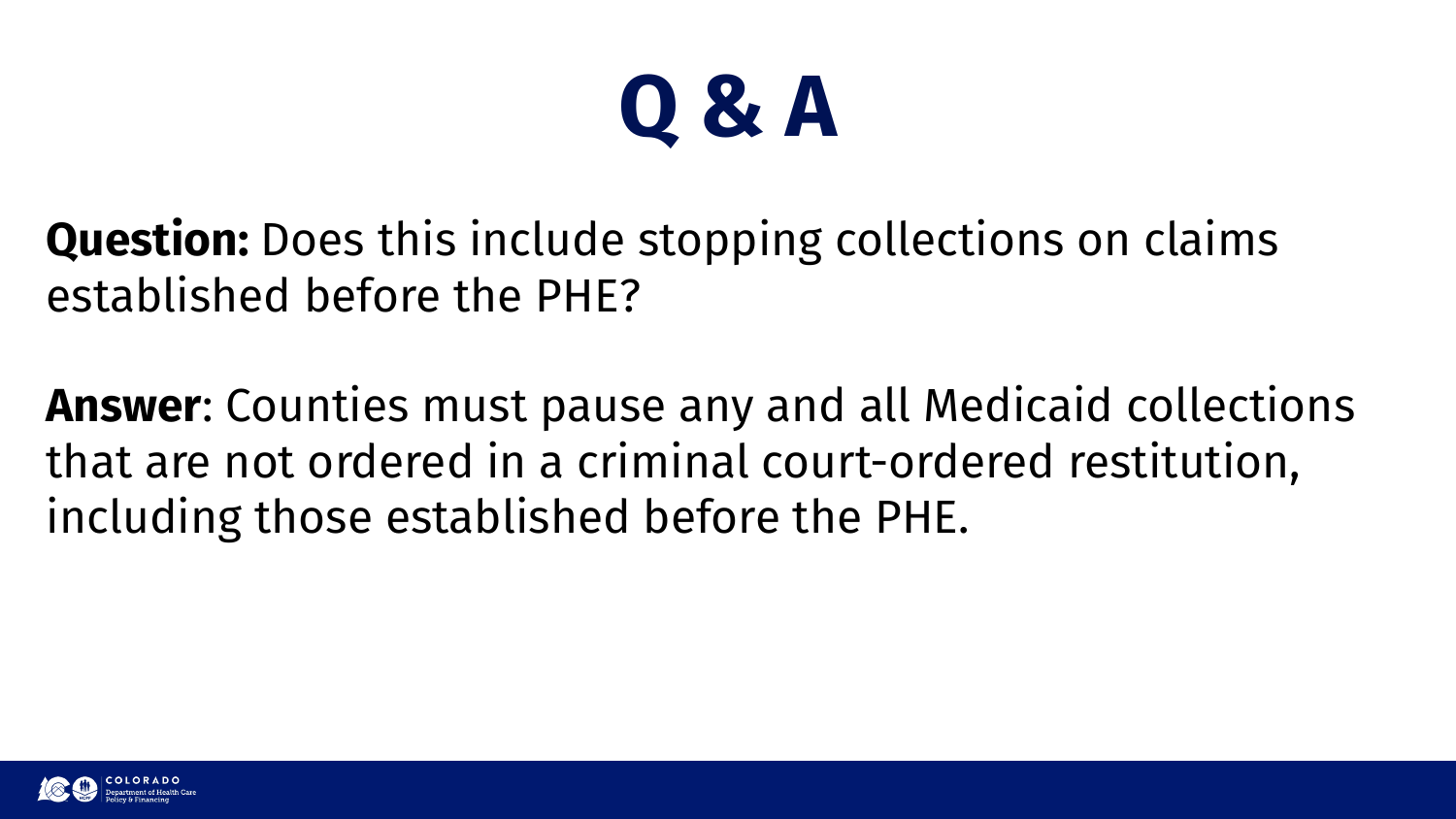

# Q & A
Question: Does this include stopping collections on claims established before the PHE?
Answer: Counties must pause any and all Medicaid collections that are not ordered in a criminal court-ordered restitution, including those established before the PHE.